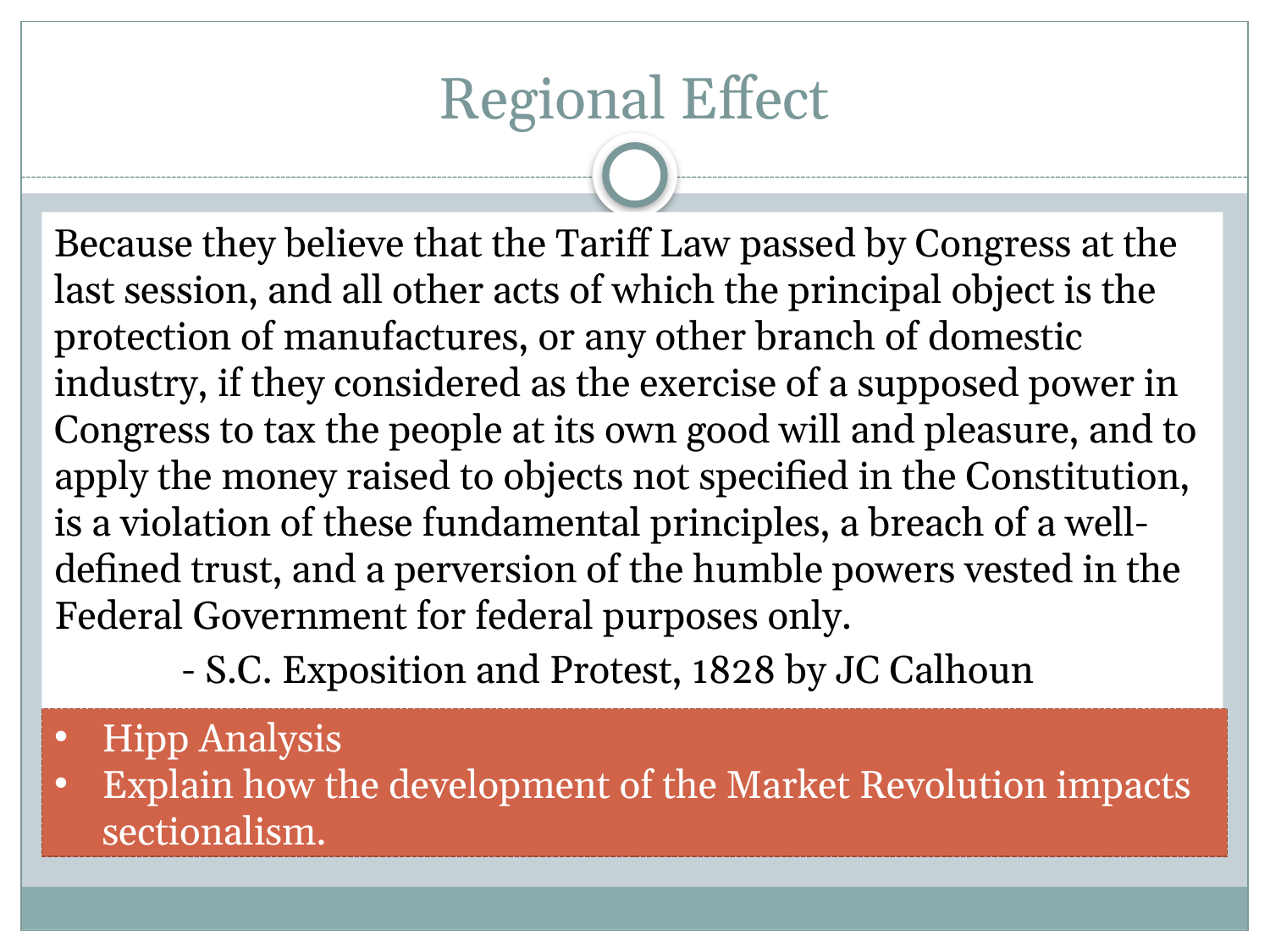

# Regional Effect
Because they believe that the Tariff Law passed by Congress at the last session, and all other acts of which the principal object is the protection of manufactures, or any other branch of domestic industry, if they considered as the exercise of a supposed power in Congress to tax the people at its own good will and pleasure, and to apply the money raised to objects not specified in the Constitution, is a violation of these fundamental principles, a breach of a well-defined trust, and a perversion of the humble powers vested in the Federal Government for federal purposes only.
	- S.C. Exposition and Protest, 1828 by JC Calhoun
Hipp Analysis
Explain how the development of the Market Revolution impacts sectionalism.